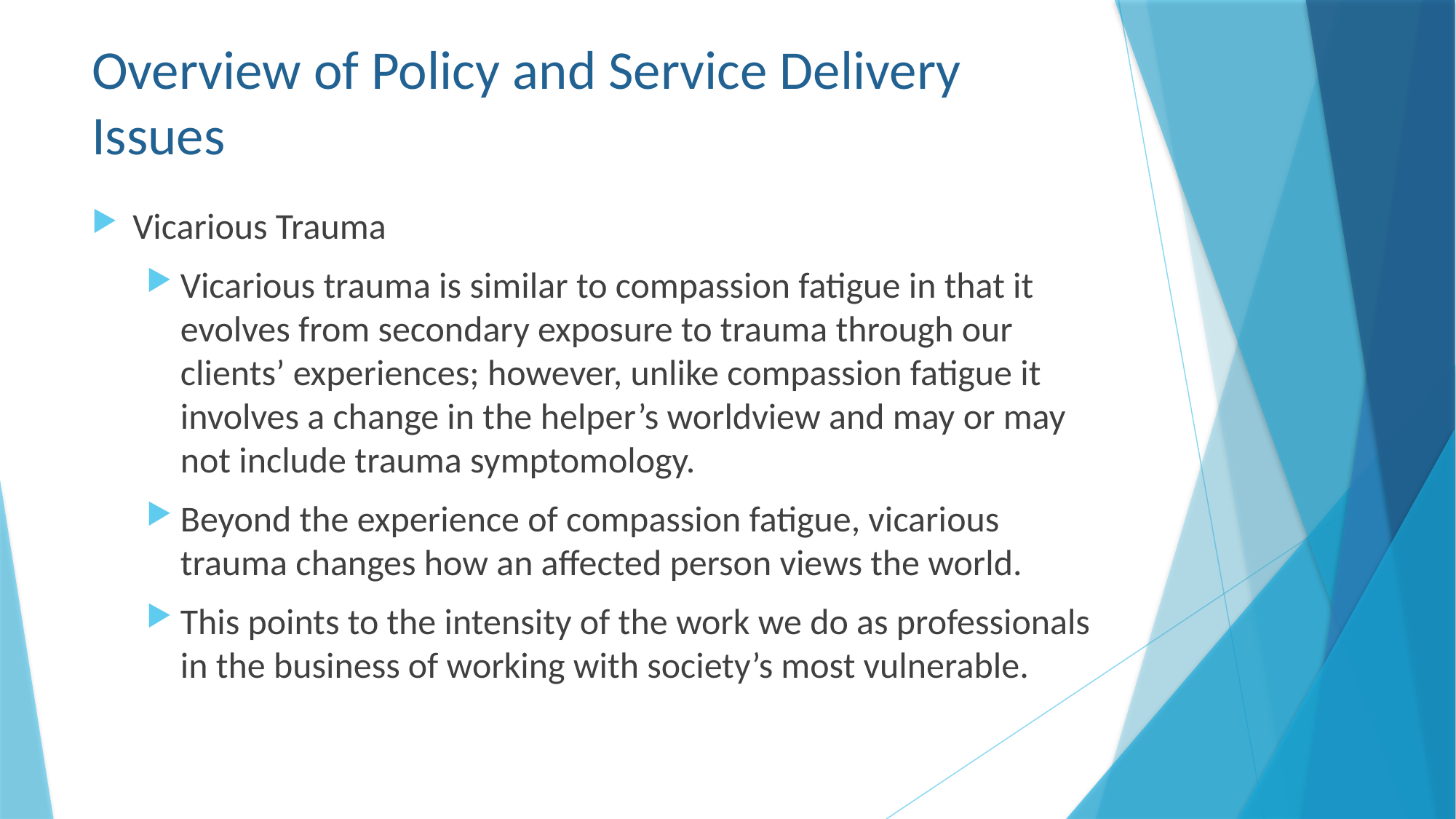

# Overview of Policy and Service Delivery Issues
Vicarious Trauma
Vicarious trauma is similar to compassion fatigue in that it evolves from secondary exposure to trauma through our clients’ experiences; however, unlike compassion fatigue it involves a change in the helper’s worldview and may or may not include trauma symptomology.
Beyond the experience of compassion fatigue, vicarious trauma changes how an affected person views the world.
This points to the intensity of the work we do as professionals in the business of working with society’s most vulnerable.